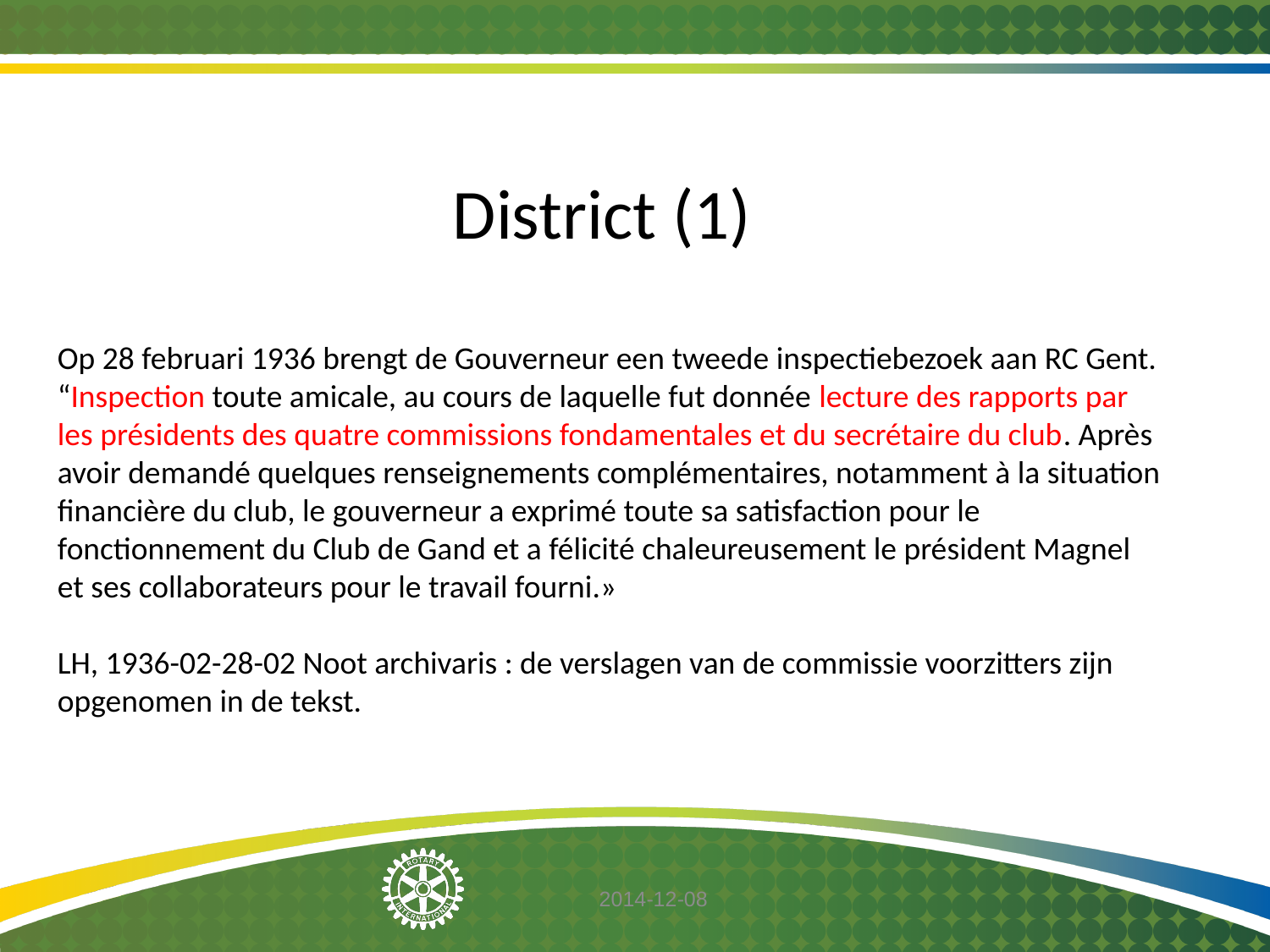

District (1)

Op 28 februari 1936 brengt de Gouverneur een tweede inspectiebezoek aan RC Gent. “Inspection toute amicale, au cours de laquelle fut donnée lecture des rapports par les présidents des quatre commissions fondamentales et du secrétaire du club. Après avoir demandé quelques renseignements complémentaires, notamment à la situation financière du club, le gouverneur a exprimé toute sa satisfaction pour le fonctionnement du Club de Gand et a félicité chaleureusement le président Magnel et ses collaborateurs pour le travail fourni.»

LH, 1936-02-28-02 Noot archivaris : de verslagen van de commissie voorzitters zijn opgenomen in de tekst.
2014-12-08